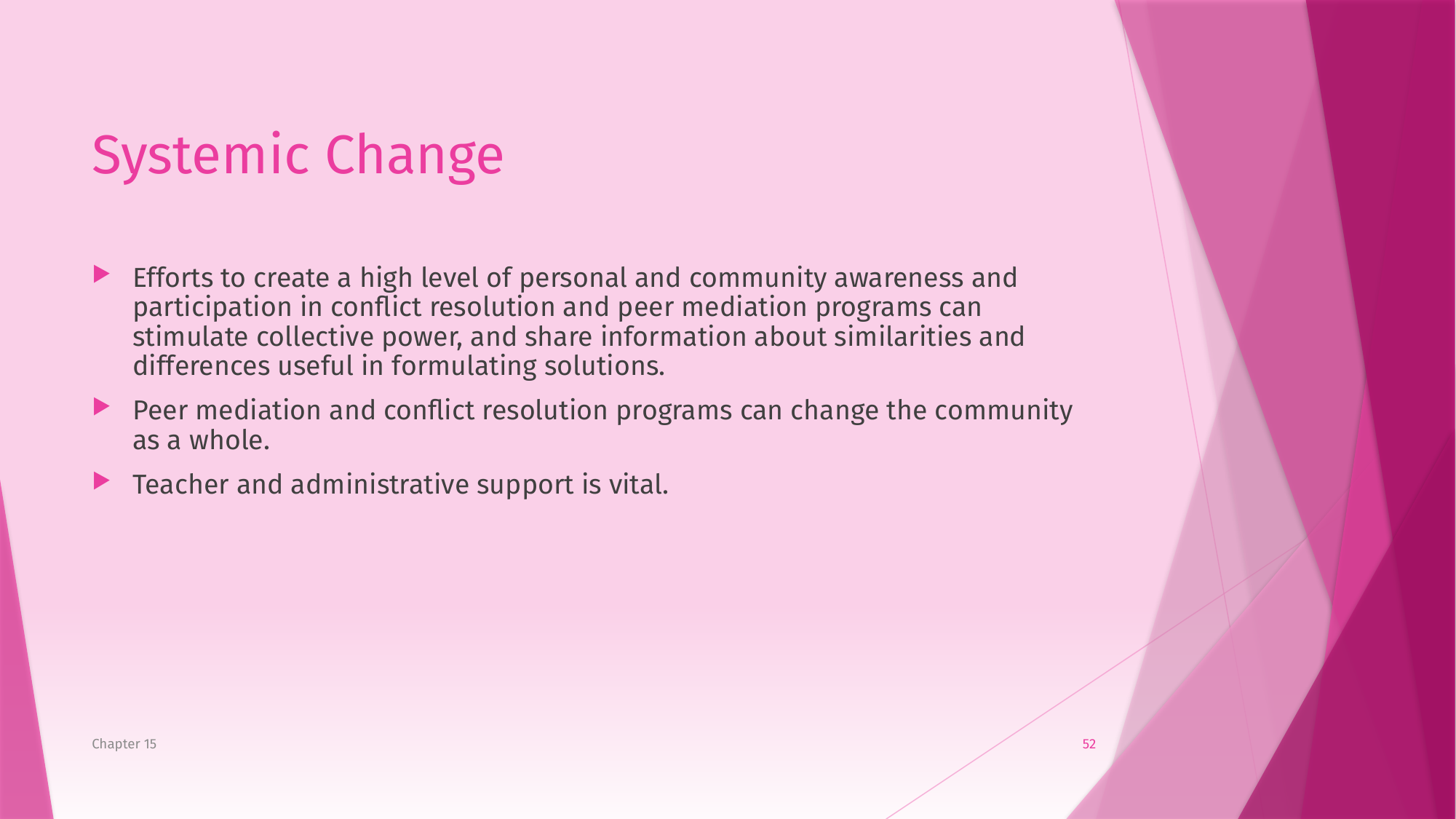

Systemic Change
Efforts to create a high level of personal and community awareness and participation in conflict resolution and peer mediation programs can stimulate collective power, and share information about similarities and differences useful in formulating solutions.
Peer mediation and conflict resolution programs can change the community as a whole.
Teacher and administrative support is vital.
Chapter 15
52